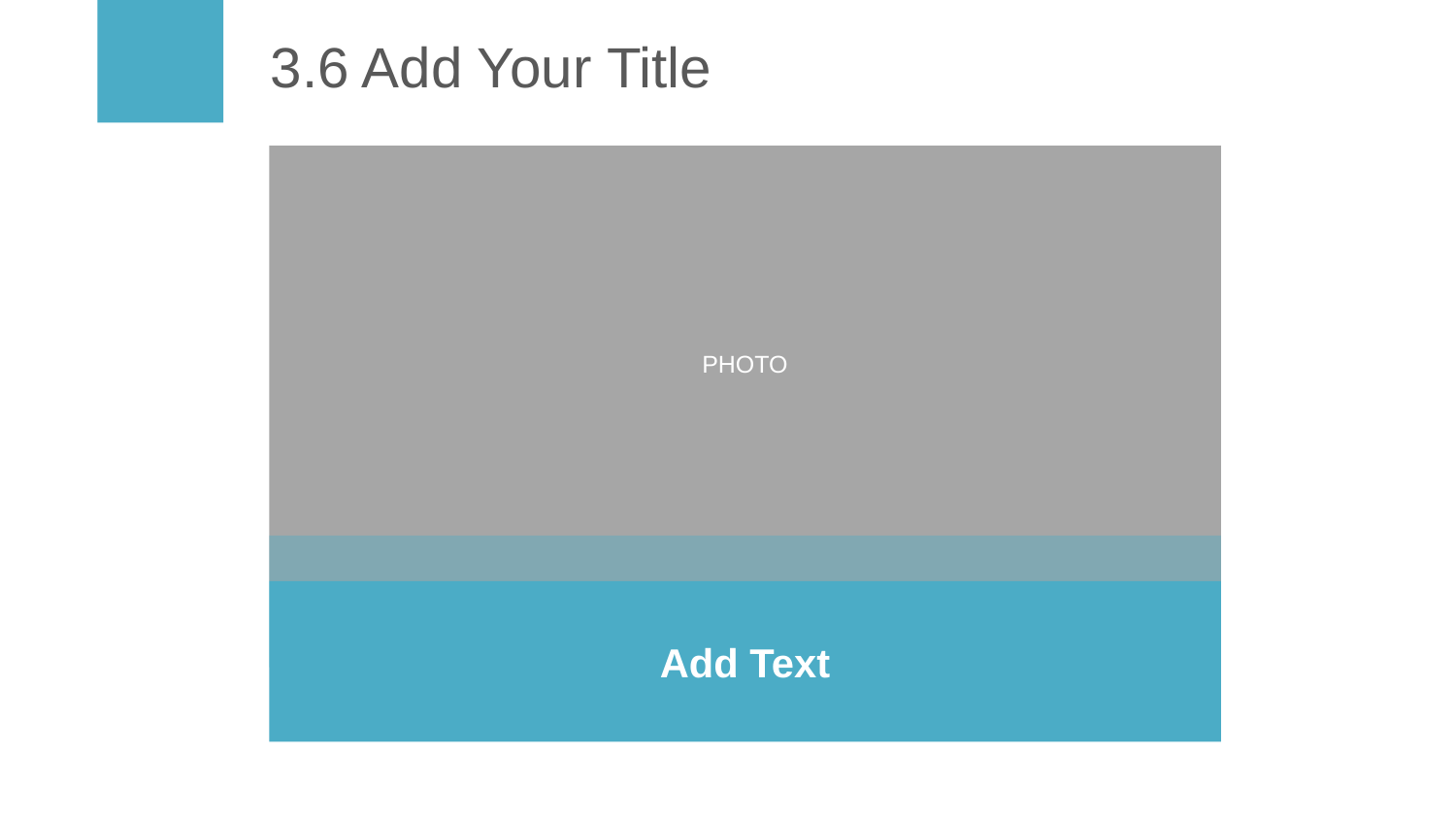

# 3.6 Add Your Title
PHOTO

Add Text